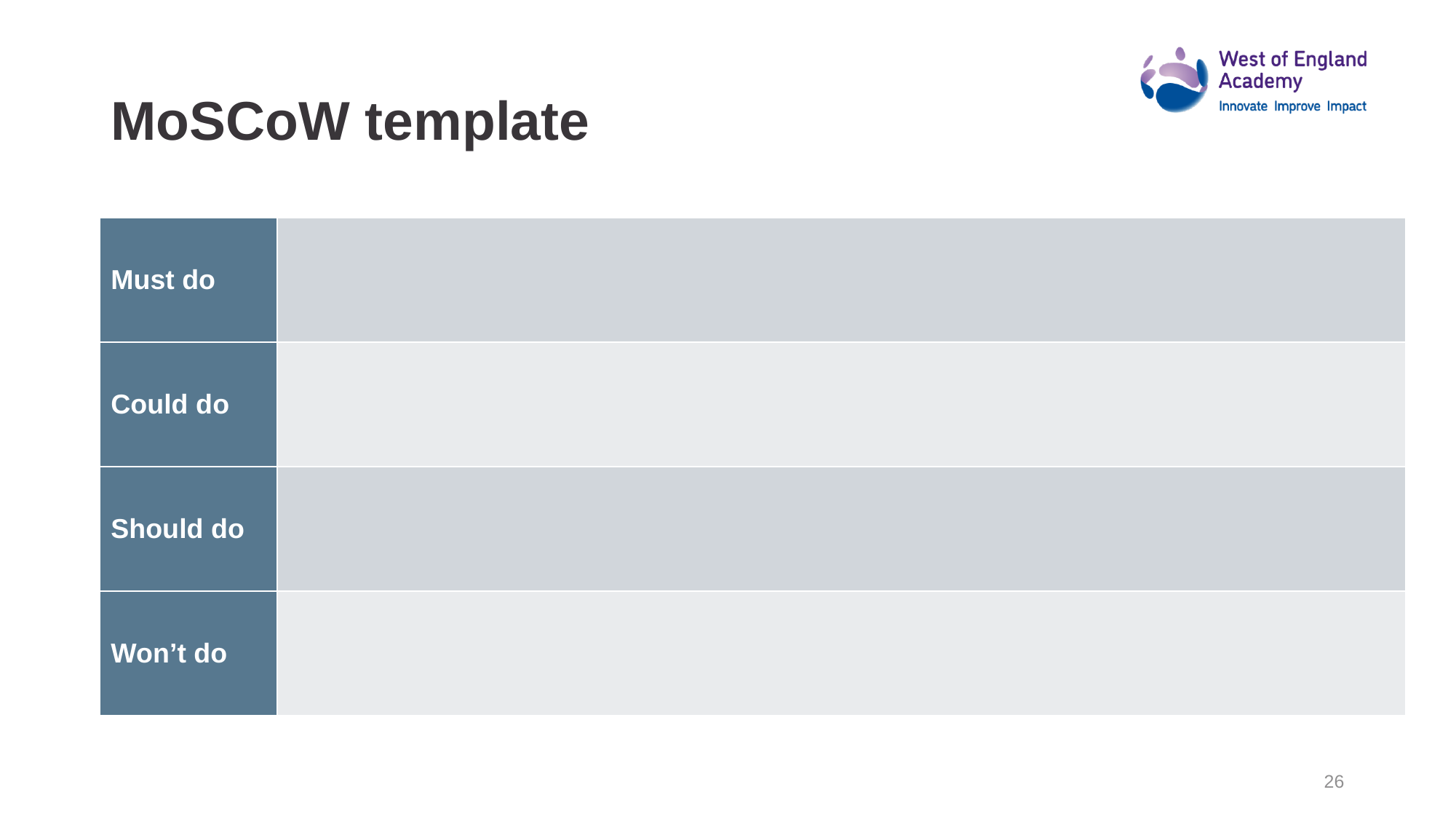

# MoSCoW template
| Must do |  |
| --- | --- |
| Could do |  |
| Should do |  |
| Won’t do |  |
26